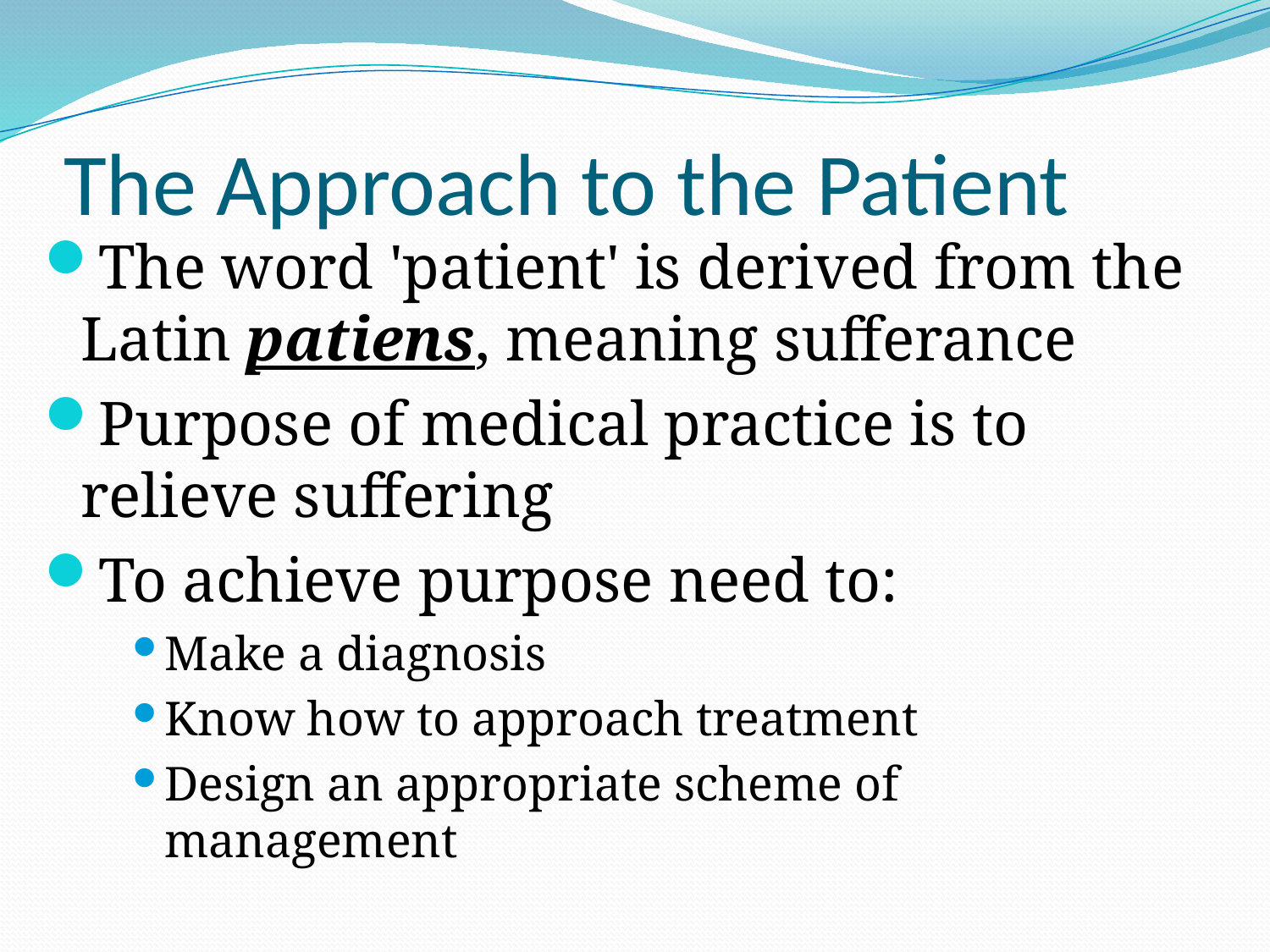

# The Approach to the Patient
The word 'patient' is derived from the Latin patiens, meaning sufferance
Purpose of medical practice is to relieve suffering
To achieve purpose need to:
Make a diagnosis
Know how to approach treatment
Design an appropriate scheme of management